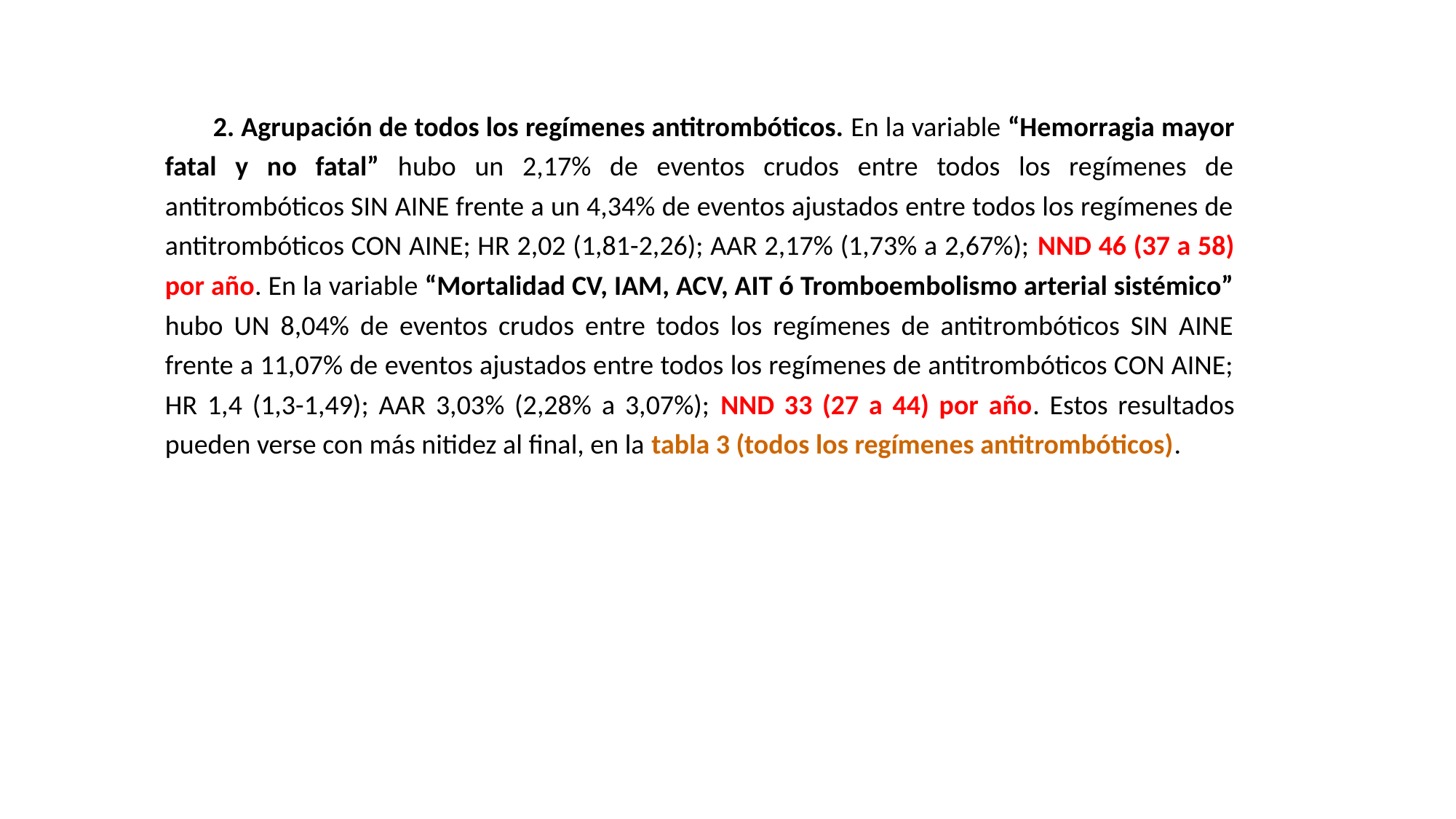

2. Agrupación de todos los regímenes antitrombóticos. En la variable “Hemorragia mayor fatal y no fatal” hubo un 2,17% de eventos crudos entre todos los regímenes de antitrombóticos SIN AINE frente a un 4,34% de eventos ajustados entre todos los regímenes de antitrombóticos CON AINE; HR 2,02 (1,81-2,26); AAR 2,17% (1,73% a 2,67%); NND 46 (37 a 58) por año. En la variable “Mortalidad CV, IAM, ACV, AIT ó Tromboembolismo arterial sistémico” hubo UN 8,04% de eventos crudos entre todos los regímenes de antitrombóticos SIN AINE frente a 11,07% de eventos ajustados entre todos los regímenes de antitrombóticos CON AINE; HR 1,4 (1,3-1,49); AAR 3,03% (2,28% a 3,07%); NND 33 (27 a 44) por año. Estos resultados pueden verse con más nitidez al final, en la tabla 3 (todos los regímenes antitrombóticos).